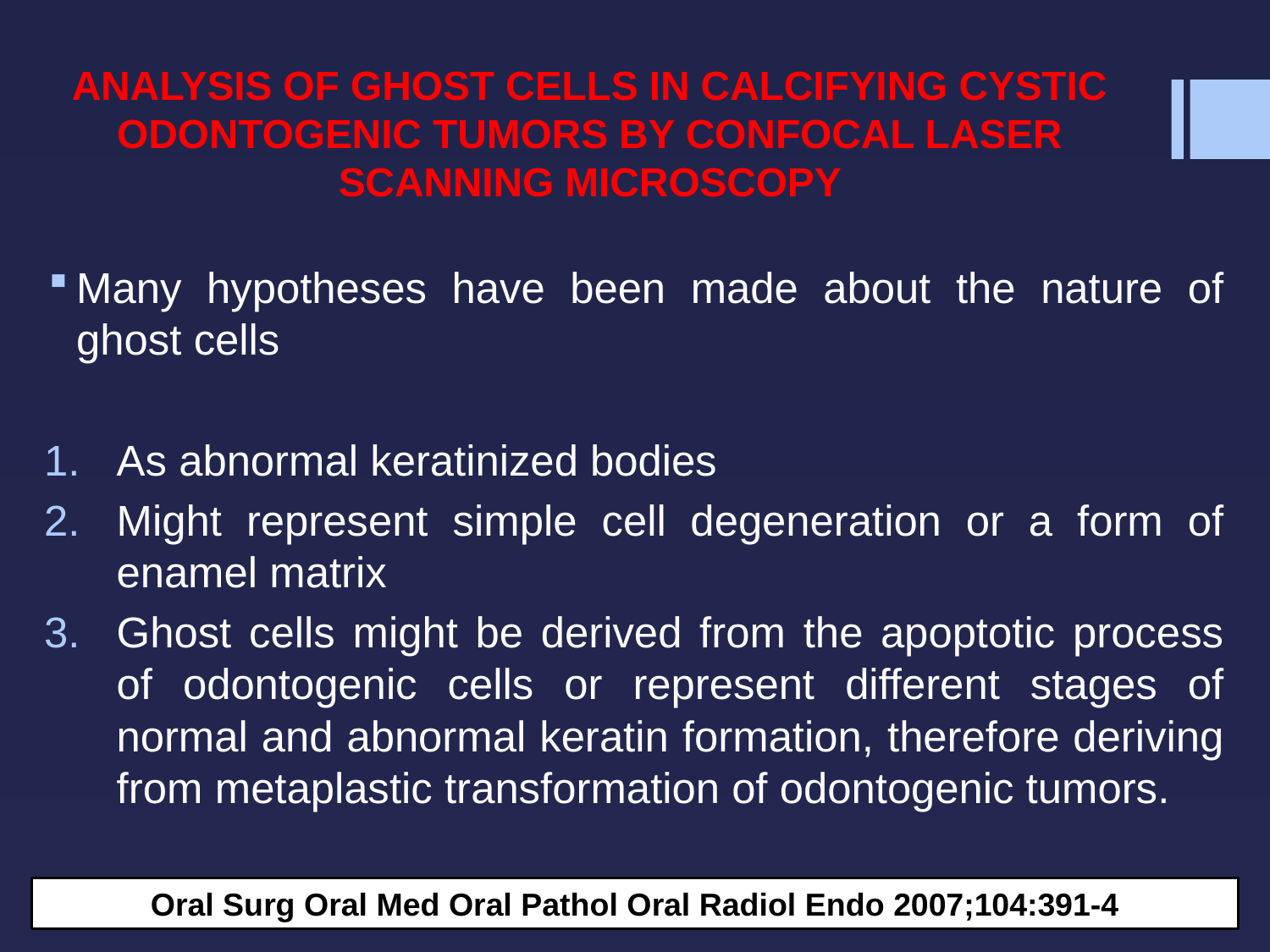

# ANALYSIS OF GHOST CELLS IN CALCIFYING CYSTIC ODONTOGENIC TUMORS BY CONFOCAL LASER SCANNING MICROSCOPY
Many hypotheses have been made about the nature of ghost cells

As abnormal keratinized bodies
Might represent simple cell degeneration or a form of enamel matrix
Ghost cells might be derived from the apoptotic process of odontogenic cells or represent different stages of normal and abnormal keratin formation, therefore deriving from metaplastic transformation of odontogenic tumors.

Oral Surg Oral Med Oral Pathol Oral Radiol Endo 2007;104:391-4